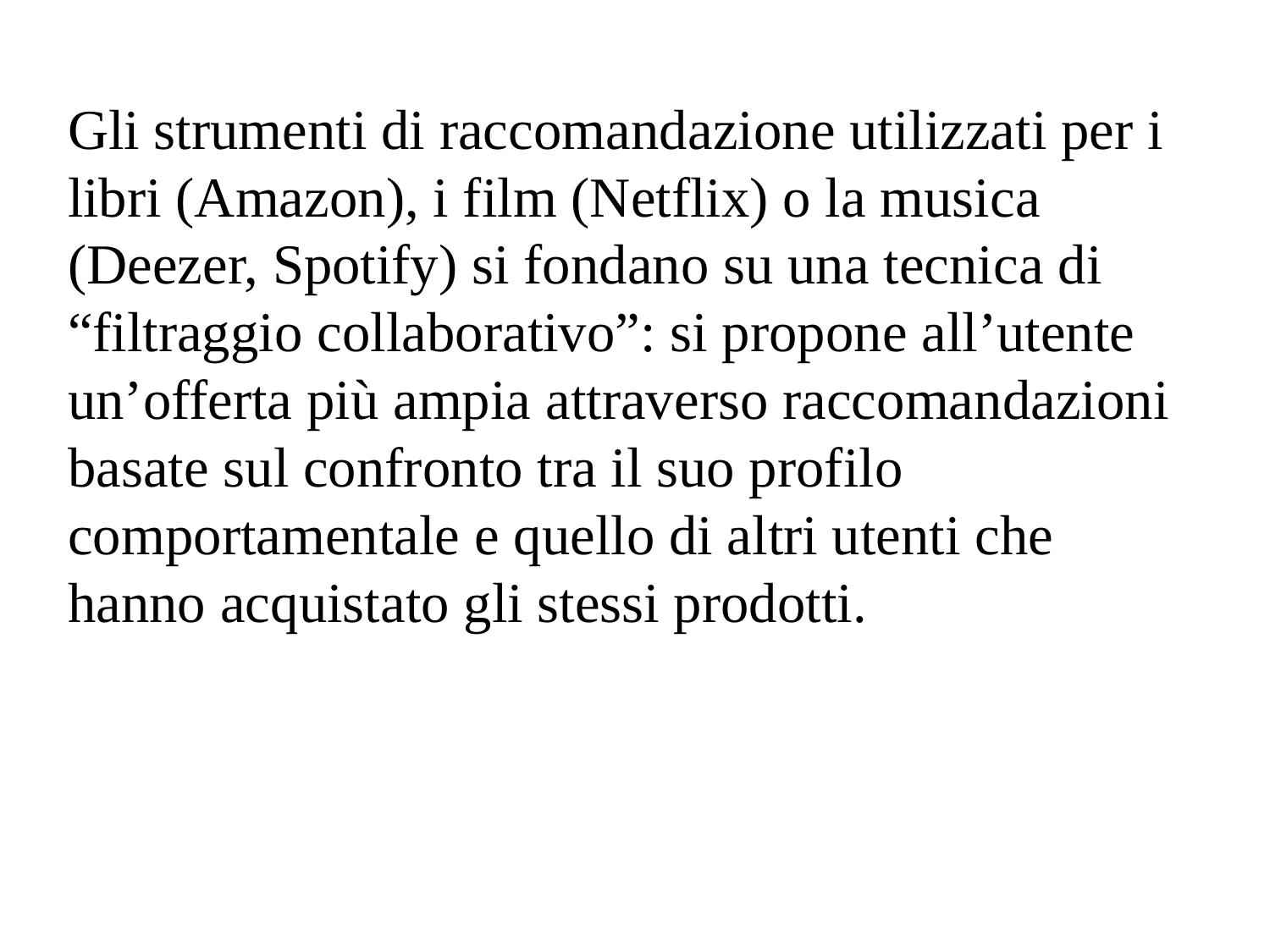

Gli strumenti di raccomandazione utilizzati per i libri (Amazon), i film (Netflix) o la musica (Deezer, Spotify) si fondano su una tecnica di “filtraggio collaborativo”: si propone all’utente un’offerta più ampia attraverso raccomandazioni basate sul confronto tra il suo profilo comportamentale e quello di altri utenti che hanno acquistato gli stessi prodotti.